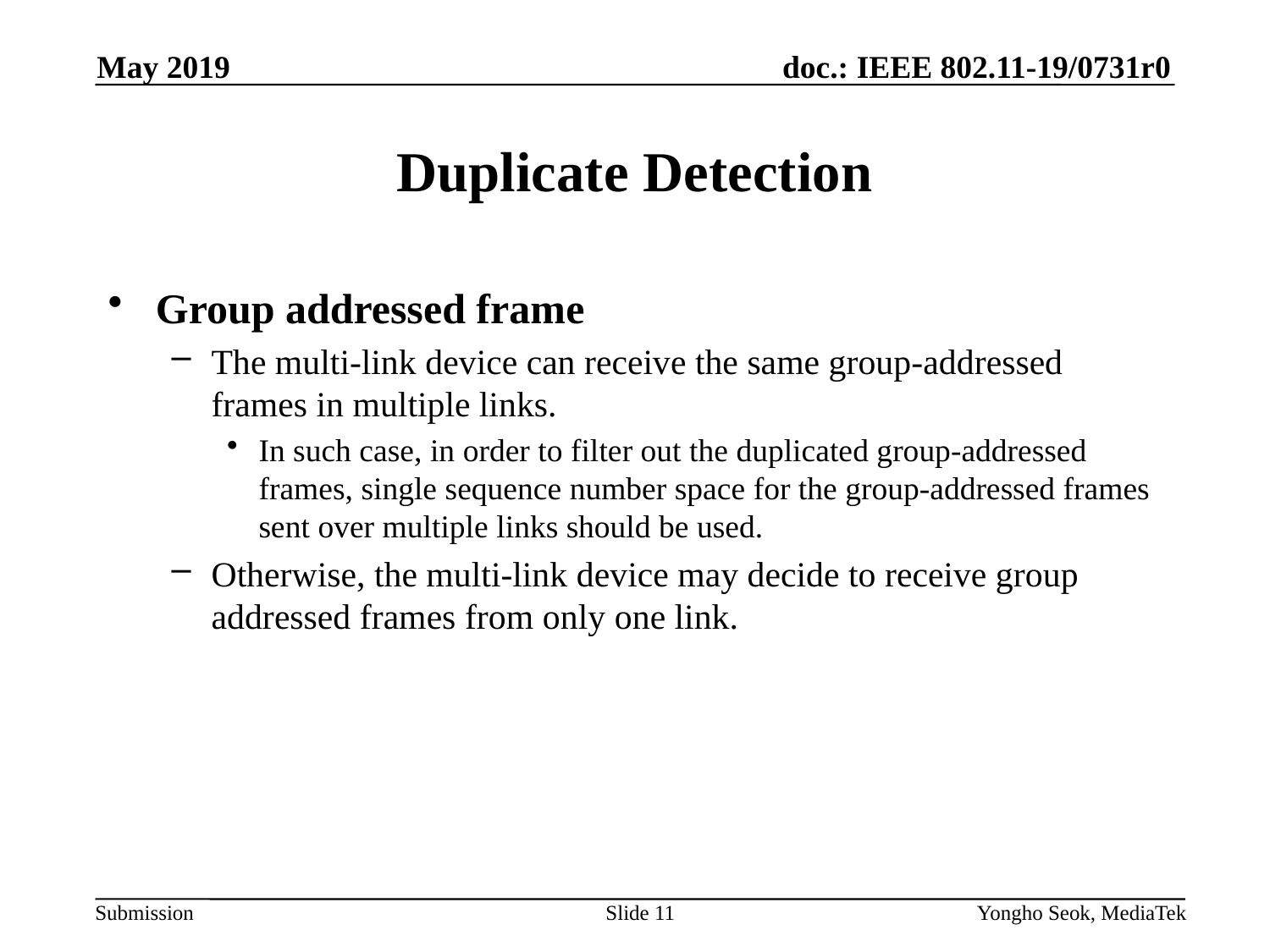

May 2019
# Duplicate Detection
Group addressed frame
The multi-link device can receive the same group-addressed frames in multiple links.
In such case, in order to filter out the duplicated group-addressed frames, single sequence number space for the group-addressed frames sent over multiple links should be used.
Otherwise, the multi-link device may decide to receive group addressed frames from only one link.

Slide 11
Yongho Seok, MediaTek